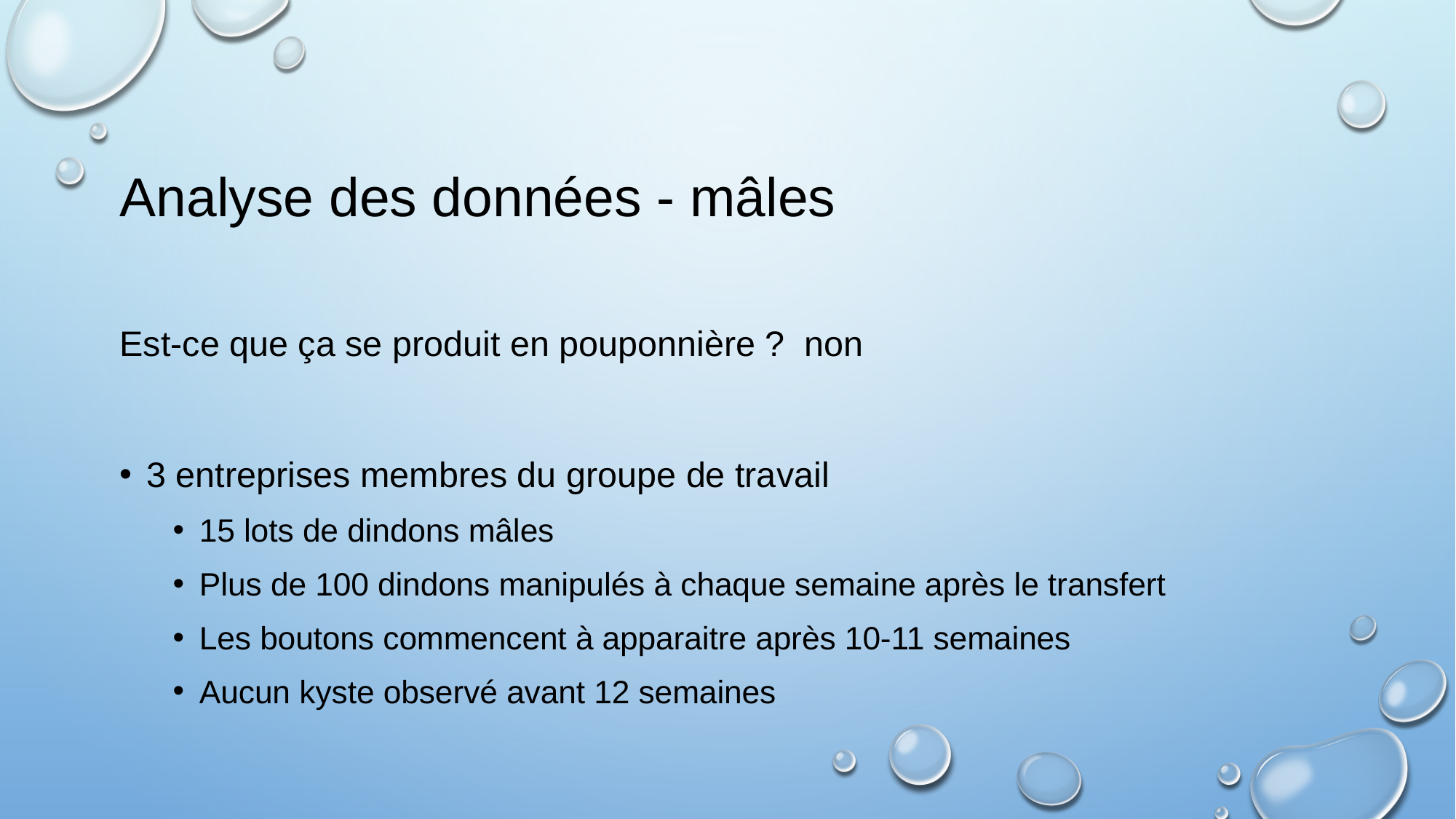

# Analyse des données - mâles
Est-ce que ça se produit en pouponnière ?  non

3 entreprises membres du groupe de travail
15 lots de dindons mâles
Plus de 100 dindons manipulés à chaque semaine après le transfert
Les boutons commencent à apparaitre après 10-11 semaines
Aucun kyste observé avant 12 semaines